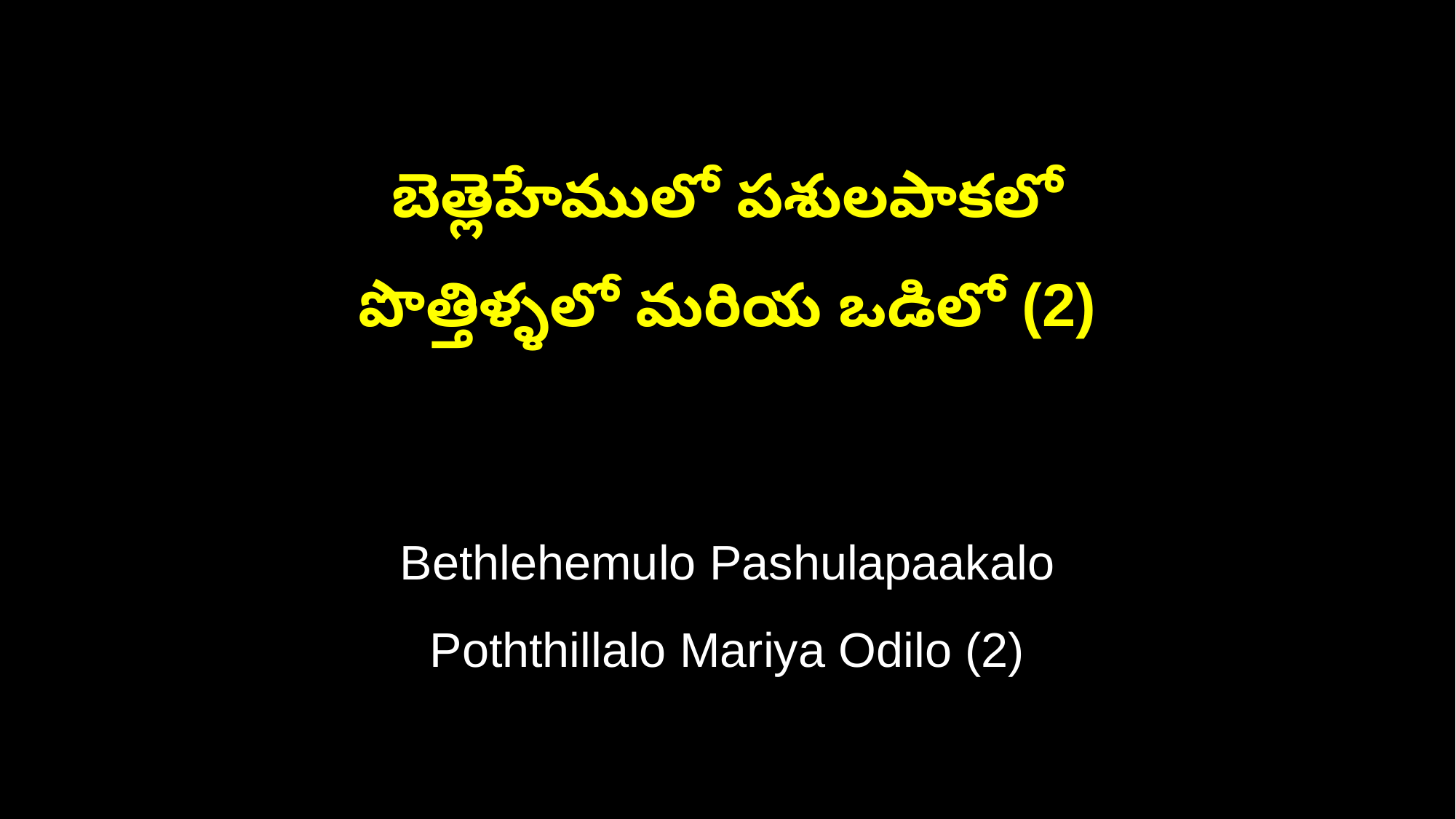

బెత్లెహేములో పశులపాకలో
పొత్తిళ్ళలో మరియ ఒడిలో (2)
Bethlehemulo Pashulapaakalo
Poththillalo Mariya Odilo (2)